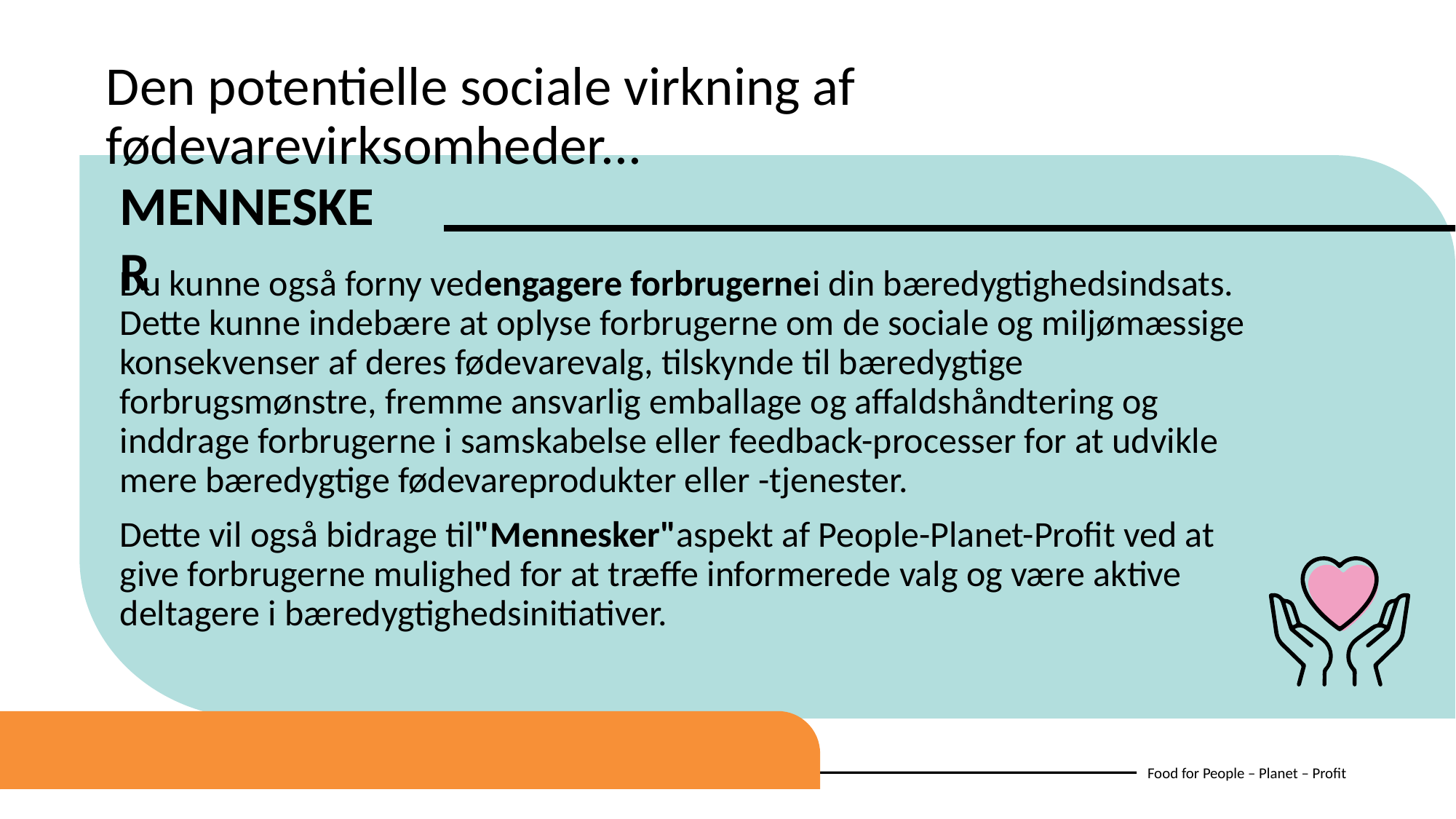

Den potentielle sociale virkning af fødevarevirksomheder...
MENNESKER
Du kunne også forny vedengagere forbrugernei din bæredygtighedsindsats. Dette kunne indebære at oplyse forbrugerne om de sociale og miljømæssige konsekvenser af deres fødevarevalg, tilskynde til bæredygtige forbrugsmønstre, fremme ansvarlig emballage og affaldshåndtering og inddrage forbrugerne i samskabelse eller feedback-processer for at udvikle mere bæredygtige fødevareprodukter eller -tjenester.
Dette vil også bidrage til"Mennesker"aspekt af People-Planet-Profit ved at give forbrugerne mulighed for at træffe informerede valg og være aktive deltagere i bæredygtighedsinitiativer.